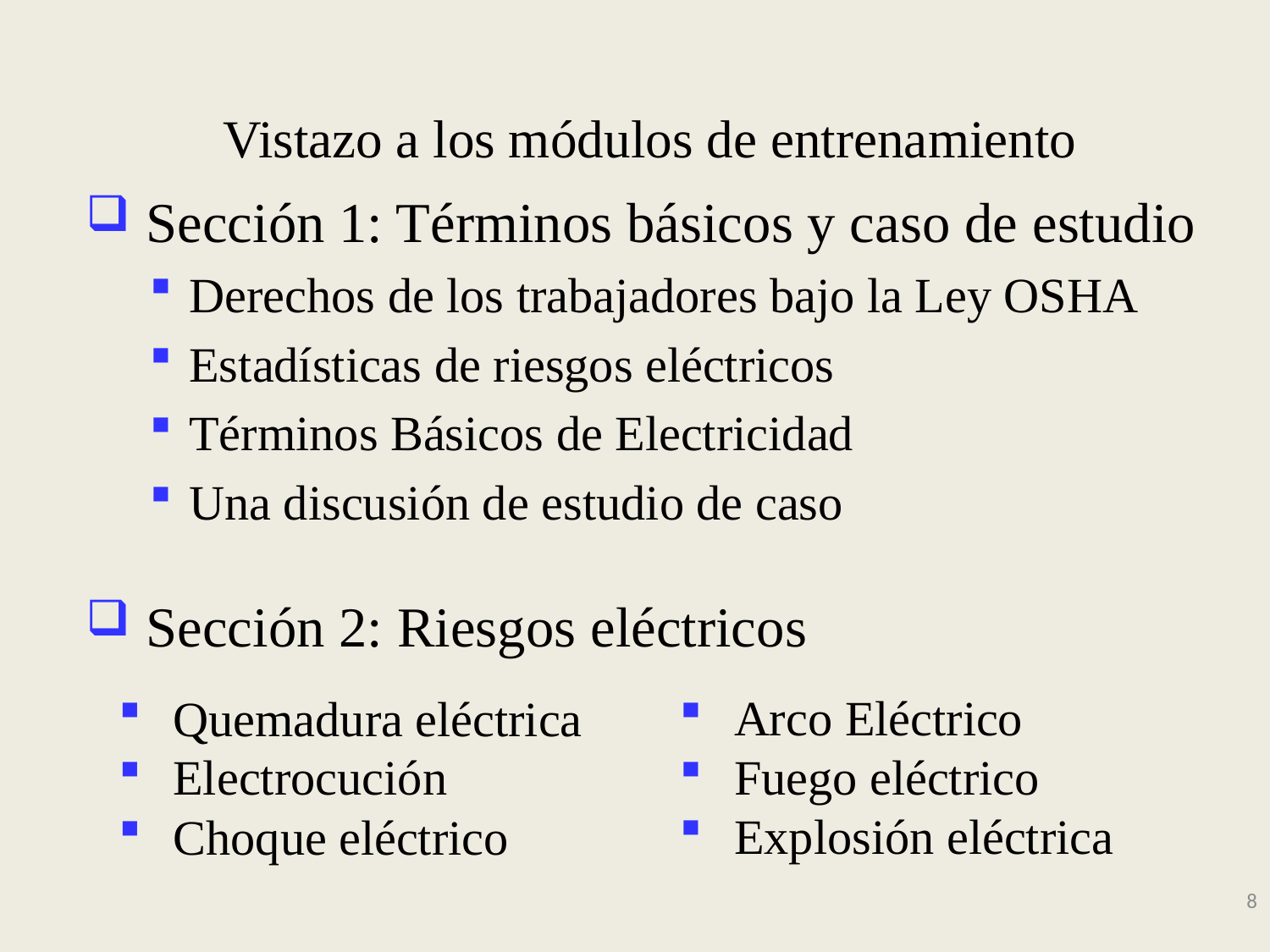

# Vistazo a los módulos de entrenamiento
 Sección 1: Términos básicos y caso de estudio
Derechos de los trabajadores bajo la Ley OSHA
Estadísticas de riesgos eléctricos
Términos Básicos de Electricidad
Una discusión de estudio de caso

 Sección 2: Riesgos eléctricos
  Arco Eléctrico
  Fuego eléctrico
  Explosión eléctrica
  Quemadura eléctrica
  Electrocución
  Choque eléctrico
8